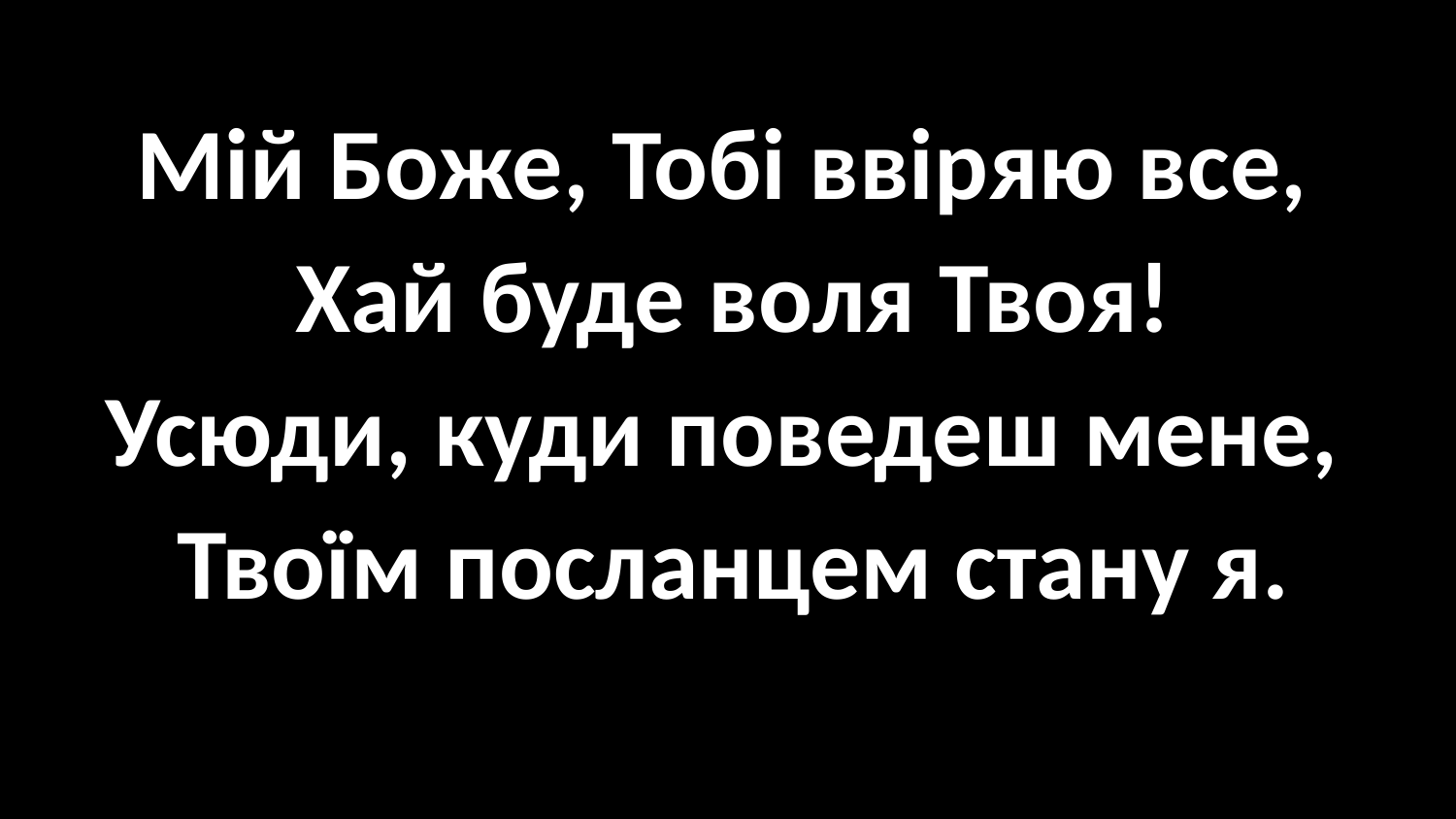

#
Мій Боже, Тобі ввіряю все,
Хай буде воля Твоя!
Усюди, куди поведеш мене,
Твоїм посланцем стану я.